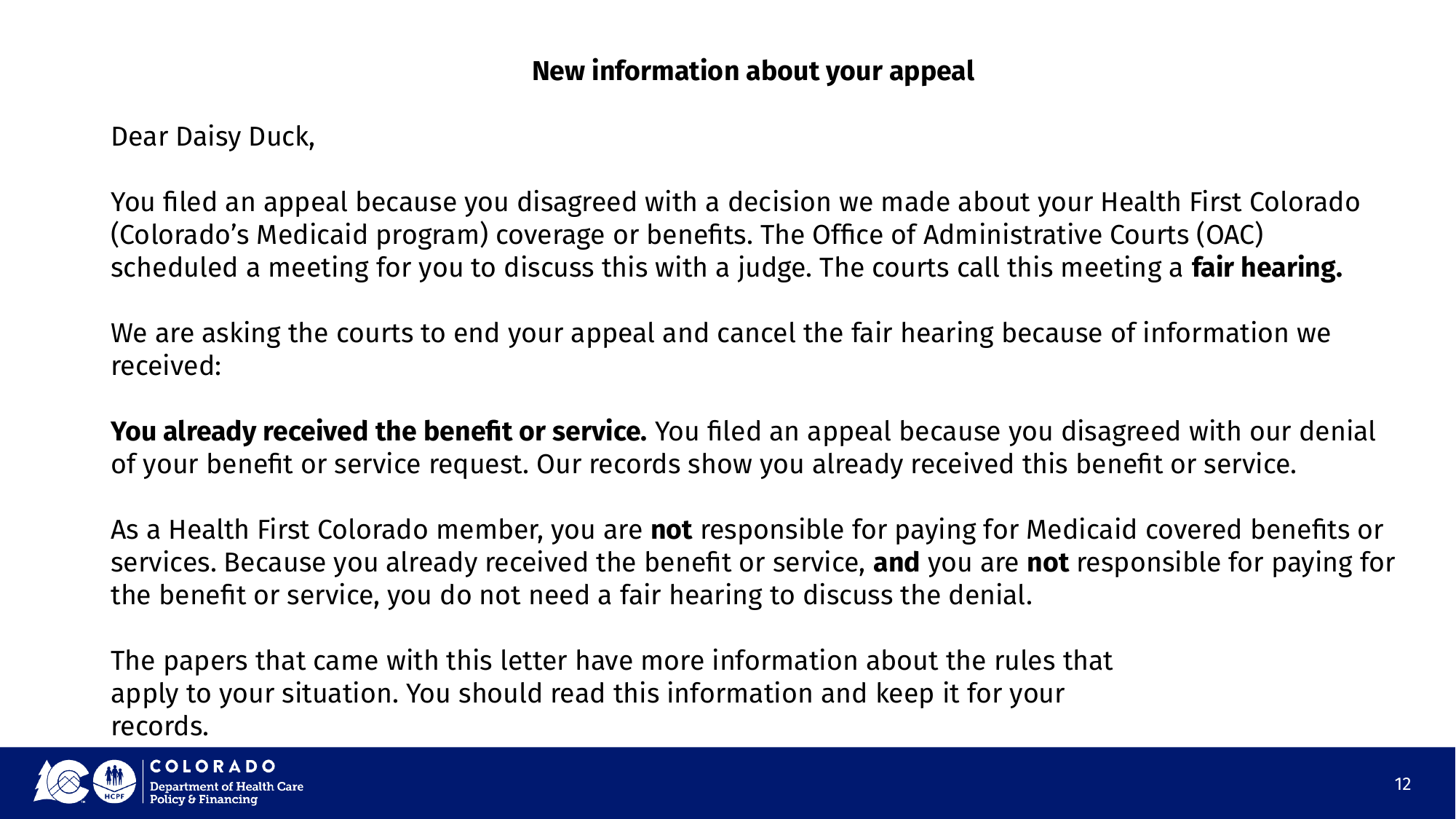

New information about your appeal

Dear Daisy Duck,

You filed an appeal because you disagreed with a decision we made about your Health First Colorado (Colorado’s Medicaid program) coverage or benefits. The Office of Administrative Courts (OAC) scheduled a meeting for you to discuss this with a judge. The courts call this meeting a fair hearing.

We are asking the courts to end your appeal and cancel the fair hearing because of information we received:

You already received the benefit or service. You filed an appeal because you disagreed with our denial of your benefit or service request. Our records show you already received this benefit or service.

As a Health First Colorado member, you are not responsible for paying for Medicaid covered benefits or services. Because you already received the benefit or service, and you are not responsible for paying for the benefit or service, you do not need a fair hearing to discuss the denial.

The papers that came with this letter have more information about the rules that
apply to your situation. You should read this information and keep it for your
records.
12